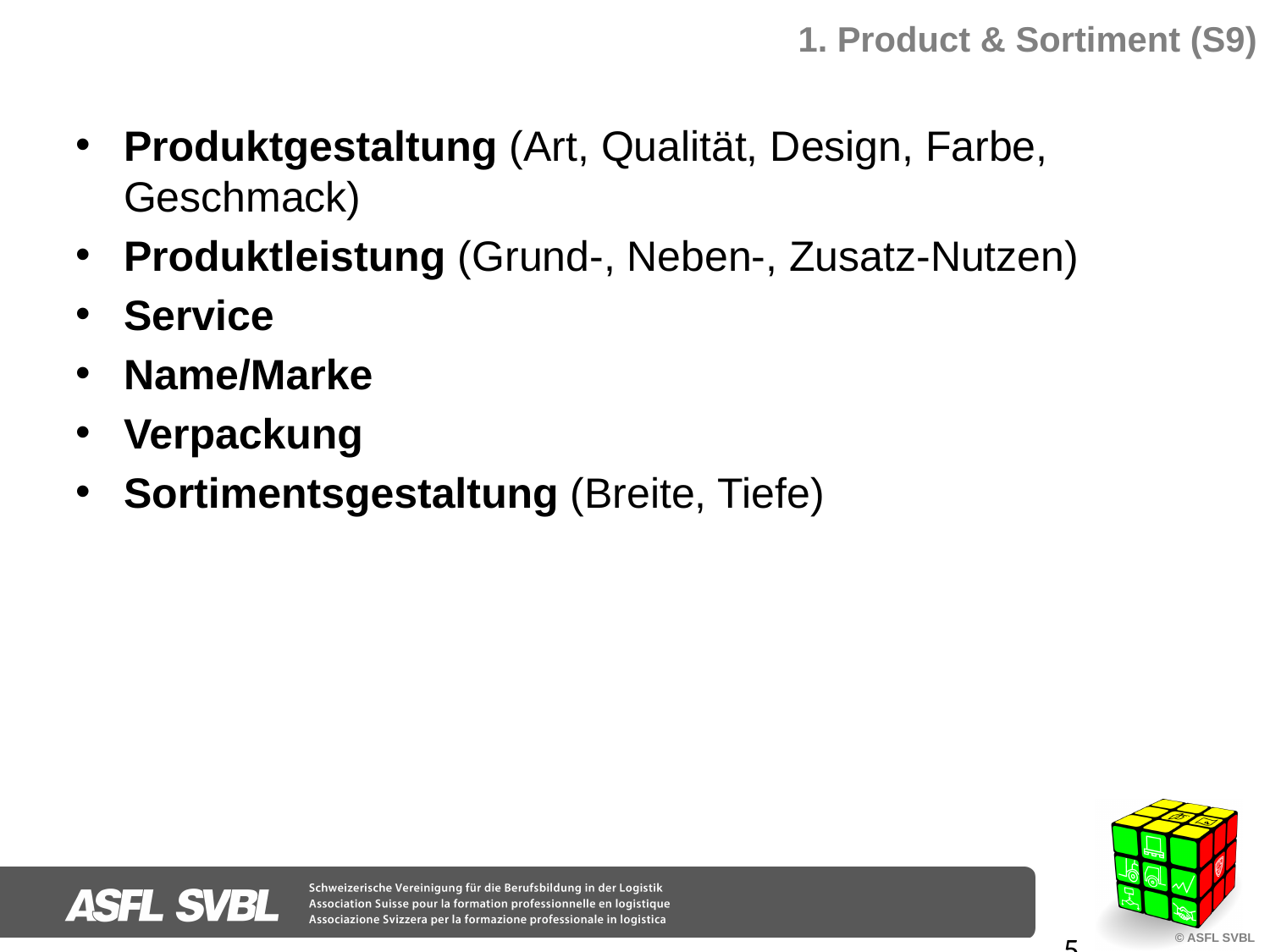

# 1. Product & Sortiment (S9)
Produktgestaltung (Art, Qualität, Design, Farbe, Geschmack)
Produktleistung (Grund-, Neben-, Zusatz-Nutzen)
Service
Name/Marke
Verpackung
Sortimentsgestaltung (Breite, Tiefe)

5